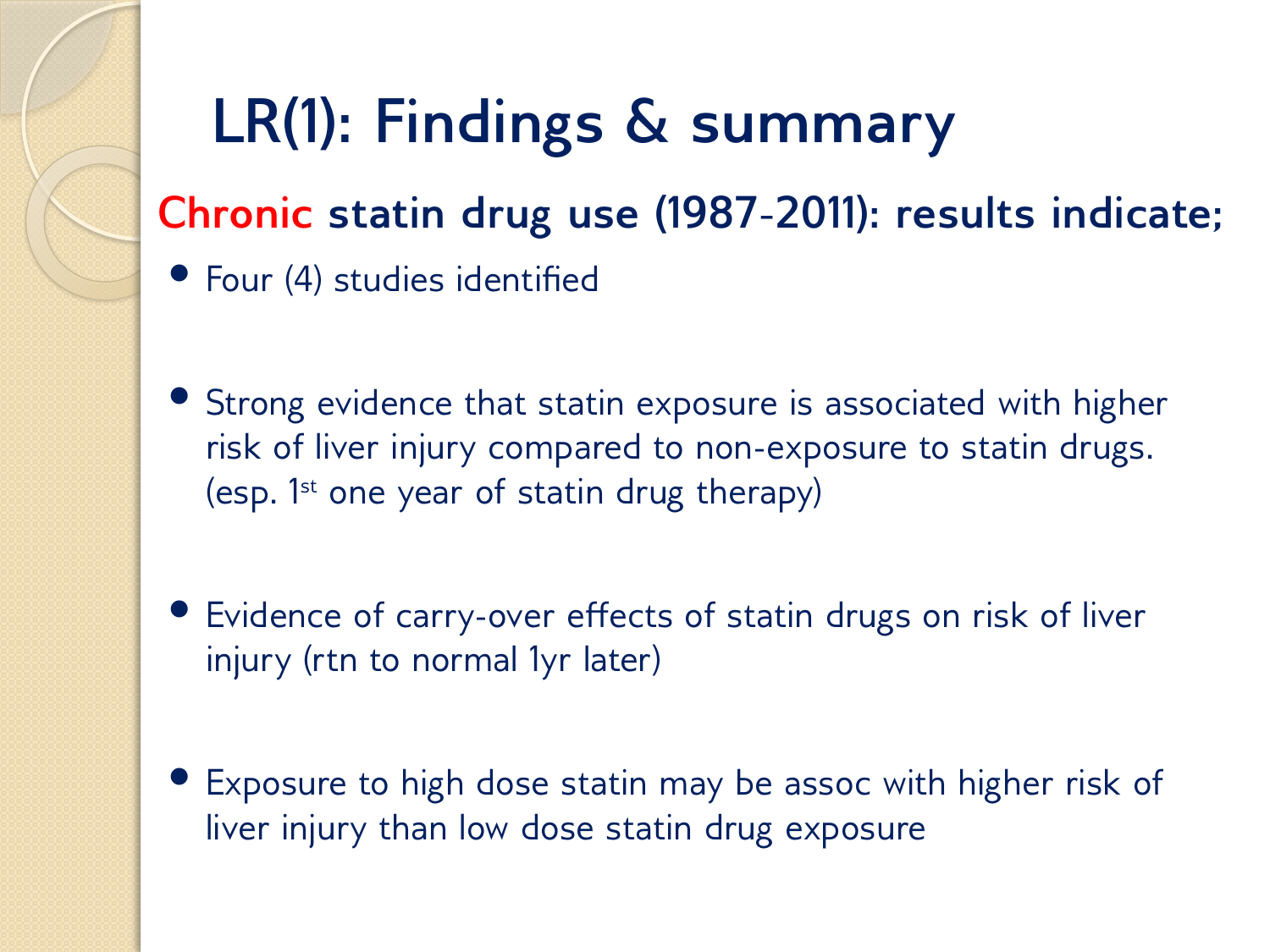

# LR(1): Findings & summary
Chronic statin drug use (1987-2011): results indicate;
Four (4) studies identified

Strong evidence that statin exposure is associated with higher risk of liver injury compared to non-exposure to statin drugs. (esp. 1st one year of statin drug therapy)

Evidence of carry-over effects of statin drugs on risk of liver injury (rtn to normal 1yr later)

Exposure to high dose statin may be assoc with higher risk of liver injury than low dose statin drug exposure